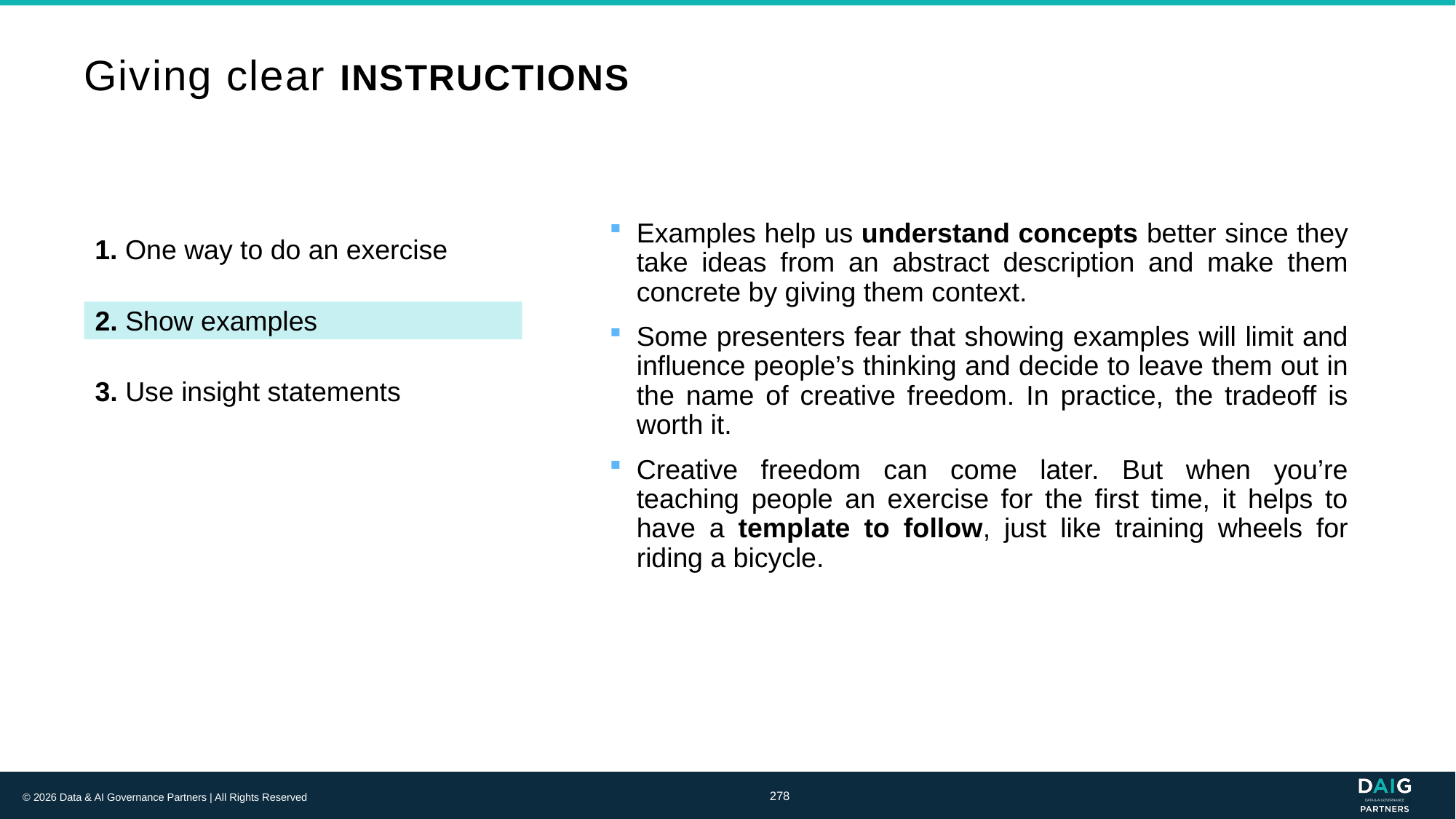

# Giving clear INSTRUCTIONS
Examples help us understand concepts better since they take ideas from an abstract description and make them concrete by giving them context.
Some presenters fear that showing examples will limit and influence people’s thinking and decide to leave them out in the name of creative freedom. In practice, the tradeoff is worth it.
Creative freedom can come later. But when you’re teaching people an exercise for the first time, it helps to have a template to follow, just like training wheels for riding a bicycle.
1. One way to do an exercise
2. Show examples
3. Use insight statements
278
© 2026 Data & AI Governance Partners | All Rights Reserved